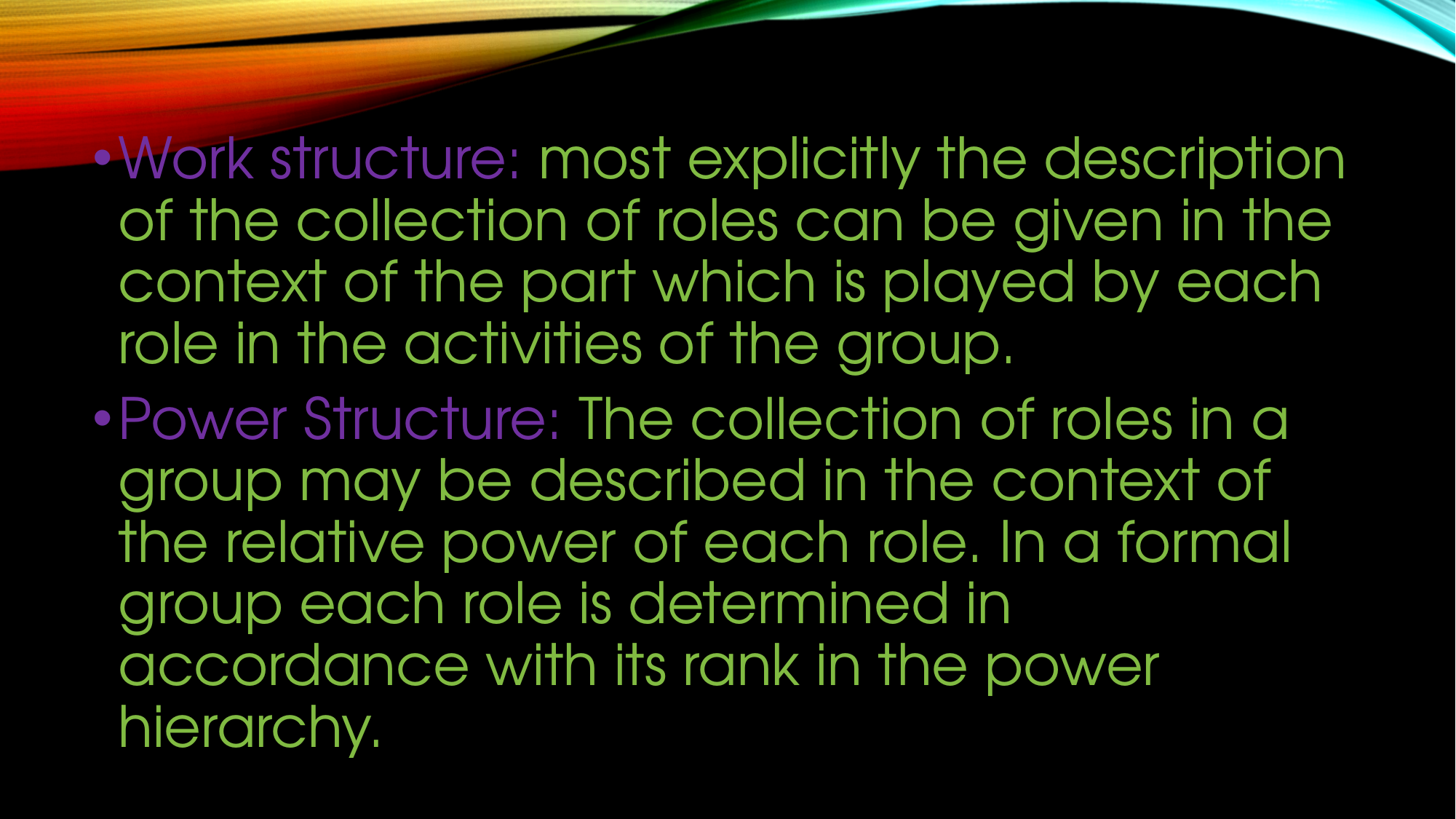

#
Work structure: most explicitly the description of the collection of roles can be given in the context of the part which is played by each role in the activities of the group.
Power Structure: The collection of roles in a group may be described in the context of the relative power of each role. In a formal group each role is determined in accordance with its rank in the power hierarchy.